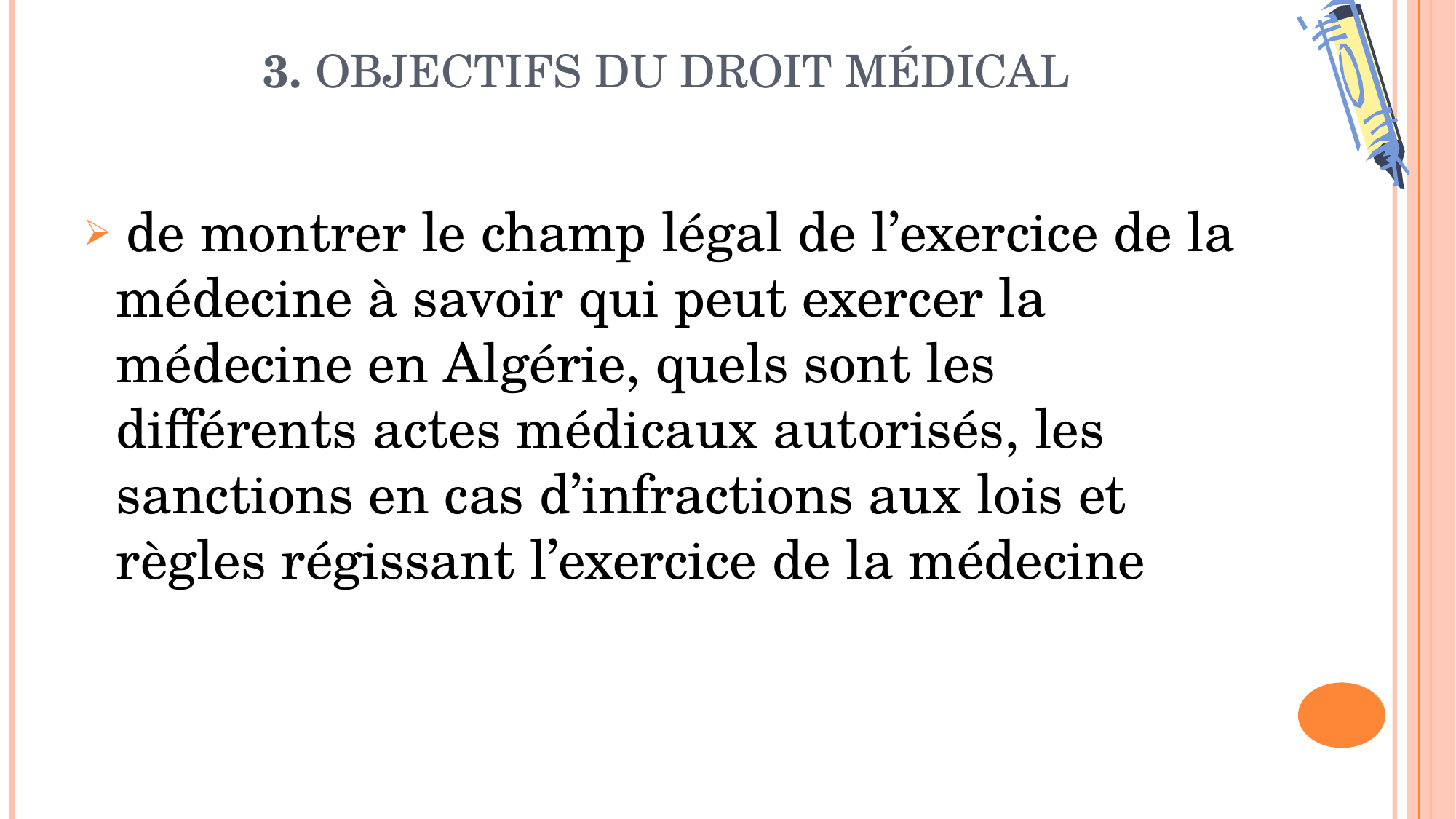

# 3. Objectifs du droit médical
 de montrer le champ légal de l’exercice de la médecine à savoir qui peut exercer la médecine en Algérie, quels sont les différents actes médicaux autorisés, les sanctions en cas d’infractions aux lois et règles régissant l’exercice de la médecine